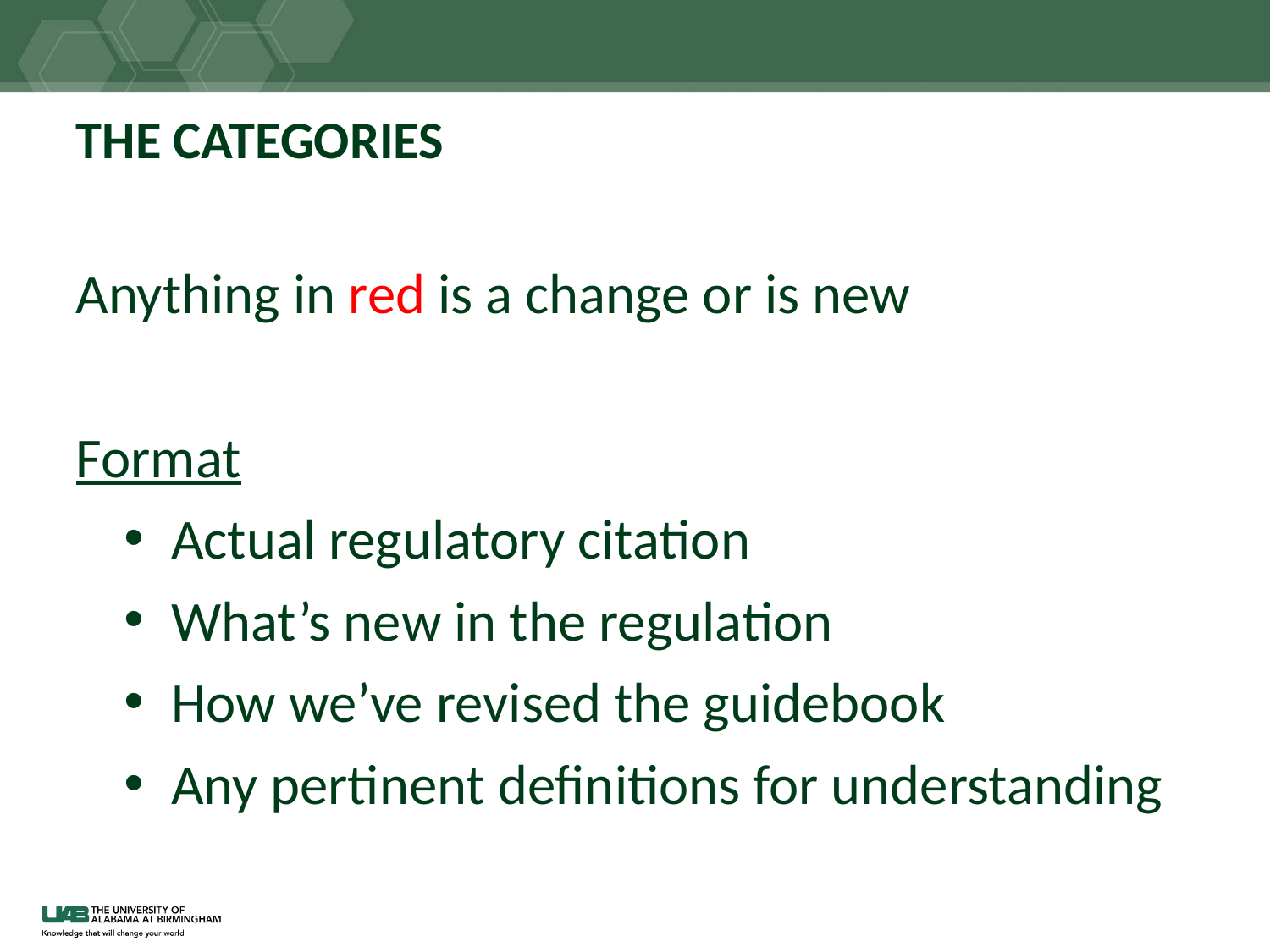

# THE CATEGORIES
Anything in red is a change or is new

Format
Actual regulatory citation
What’s new in the regulation
How we’ve revised the guidebook
Any pertinent definitions for understanding